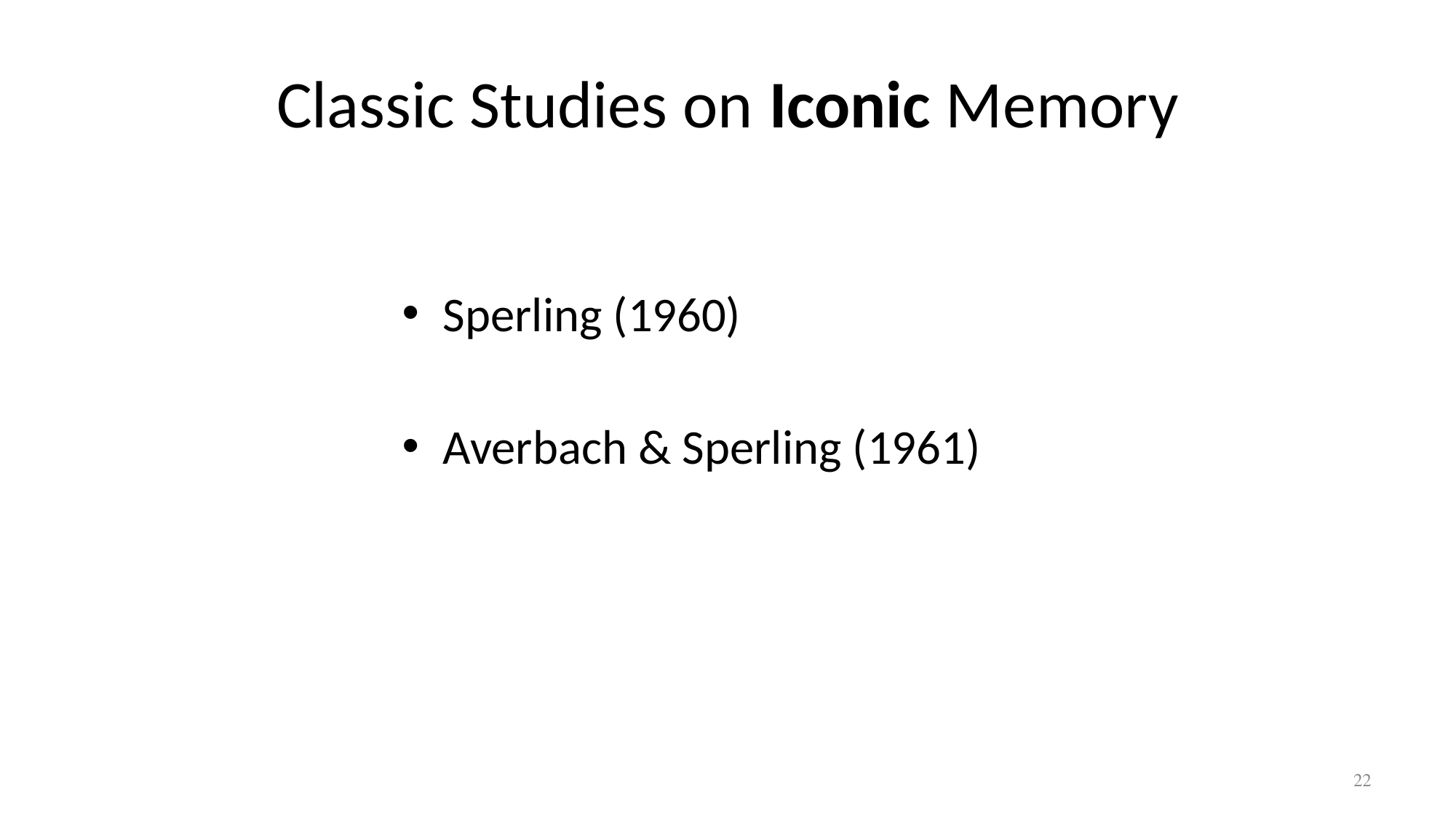

# Classic Studies on Iconic Memory
Sperling (1960)
Averbach & Sperling (1961)
22